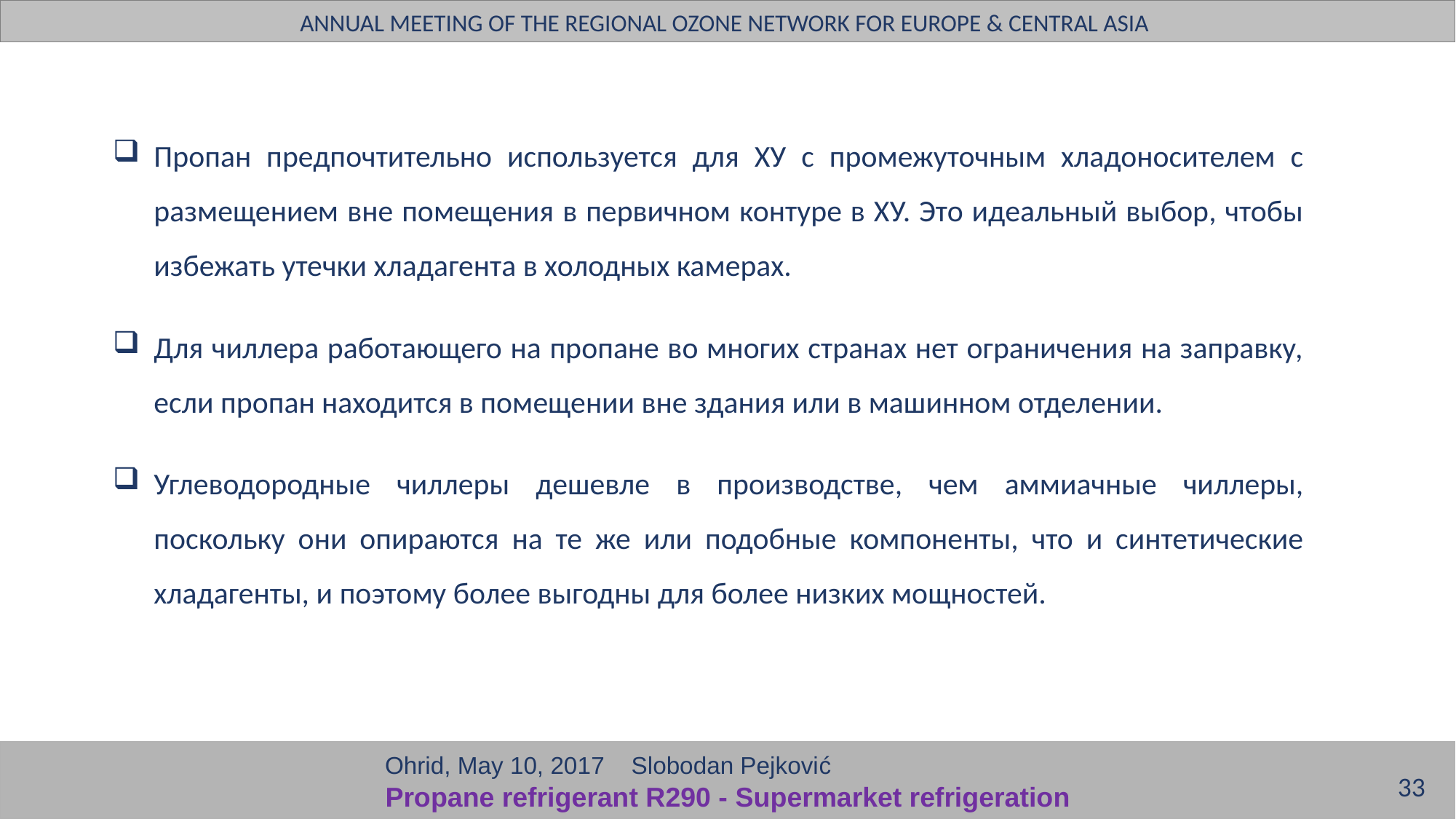

ANNUAL MEETING OF THE REGIONAL OZONE NETWORK FOR EUROPE & CENTRAL ASIA
#

Пропан предпочтительно используется для ХУ с промежуточным хладоносителем с размещением вне помещения в первичном контуре в ХУ. Это идеальный выбор, чтобы избежать утечки хладагента в холодных камерах.
Для чиллера работающего на пропане во многих странах нет ограничения на заправку, если пропан находится в помещении вне здания или в машинном отделении.
Углеводородные чиллеры дешевле в производстве, чем аммиачные чиллеры, поскольку они опираются на те же или подобные компоненты, что и синтетические хладагенты, и поэтому более выгодны для более низких мощностей.
                                                 Ohrid, May 10, 2017    Slobodan Pejković
Propane refrigerant R290 - Supermarket refrigeration
33